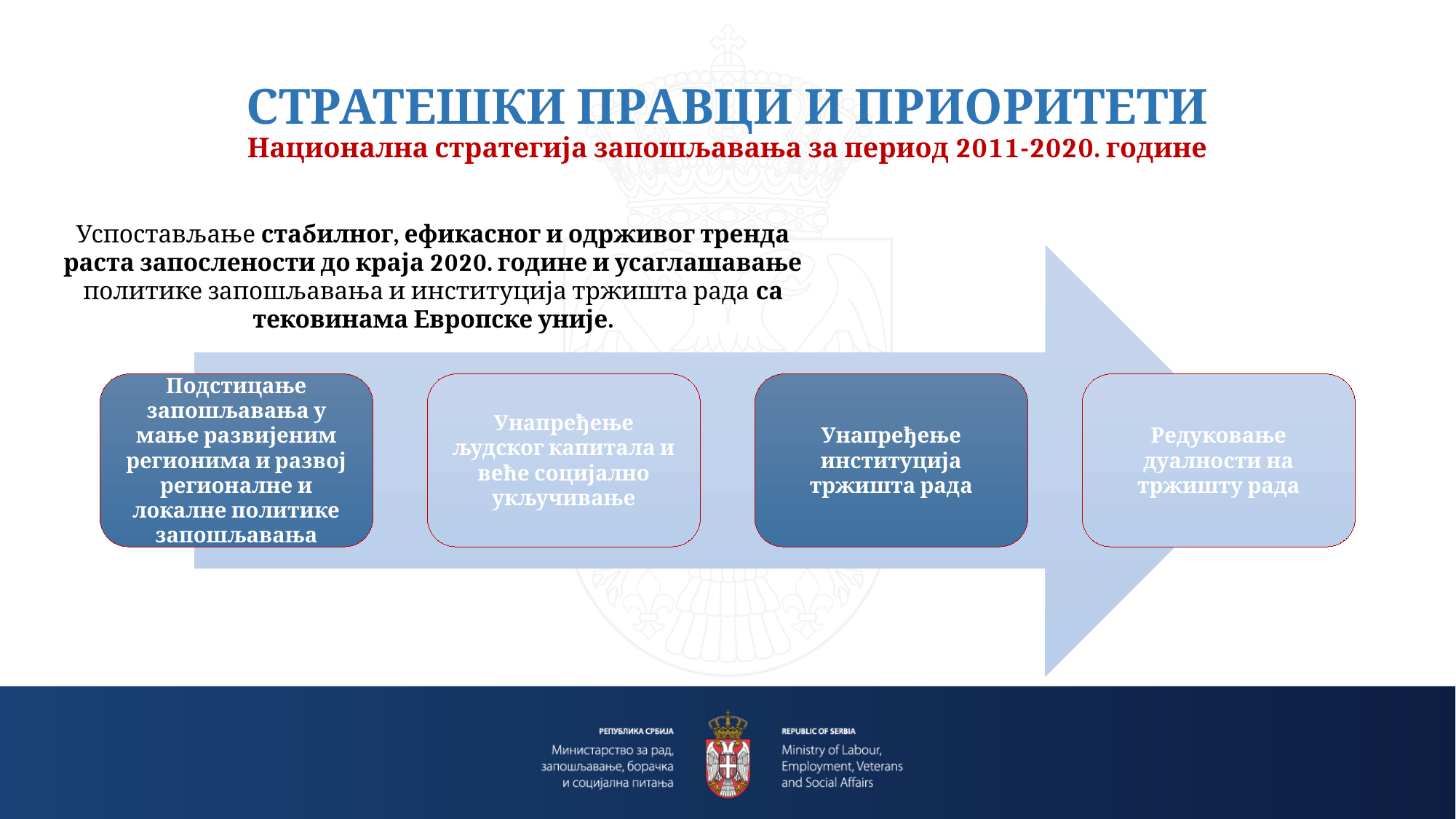

# СТРАТЕШКИ ПРАВЦИ И ПРИОРИТЕТИ Национална стратегија запошљавања за период 2011-2020. године
Успостављање стабилног, ефикасног и одрживог тренда раста запослености до краја 2020. године и усаглашавање политике запошљавања и институција тржишта рада са тековинама Европске уније.
Подстицање запошљавања у мање развијеним регионима и развој регионалне и локалне политике запошљавања
Унапређење људског капитала и веће социјално укључивање
Унапређење институција тржишта рада
Редуковање дуалности на тржишту рада